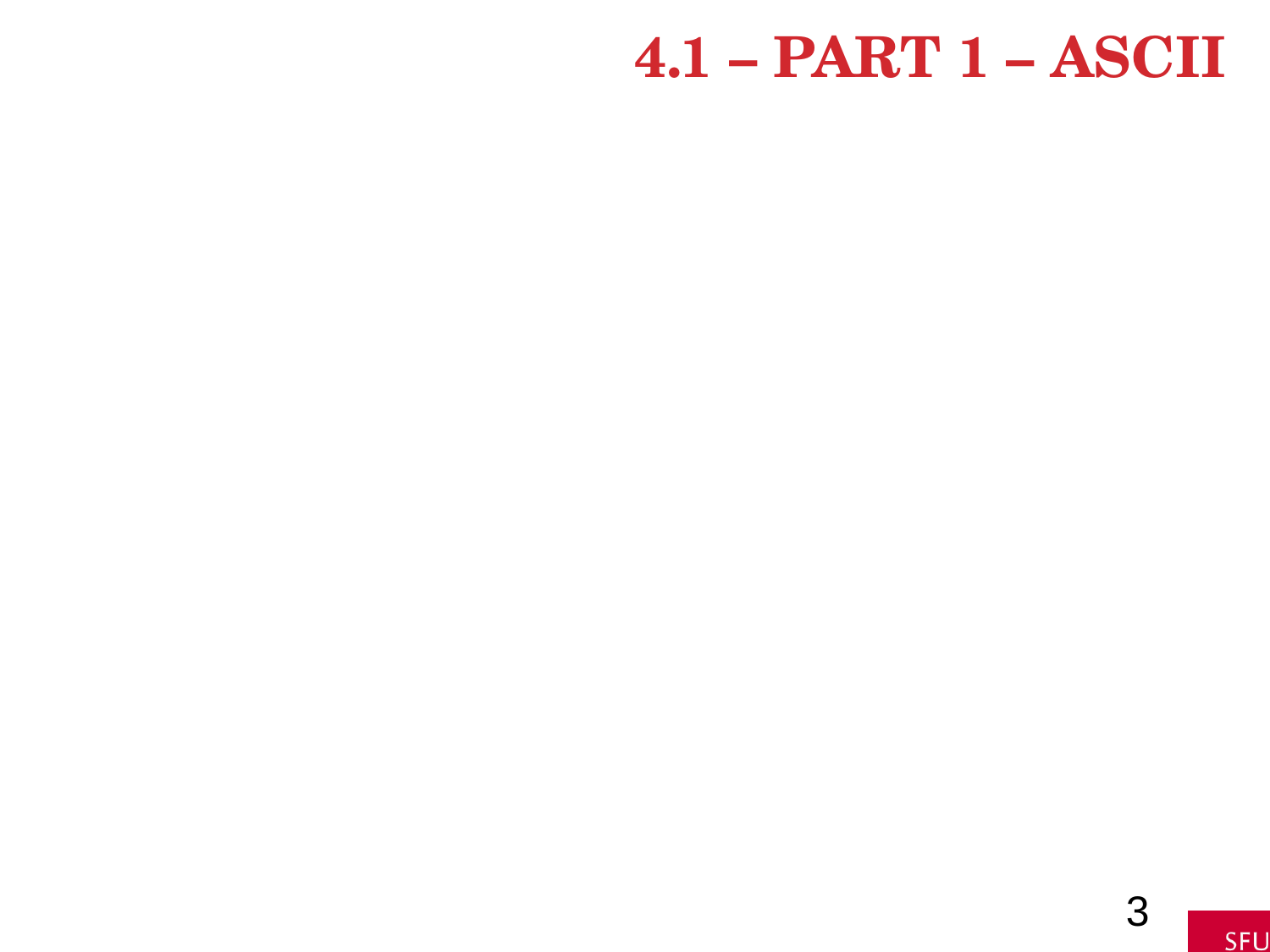

# 4.1 – Part 1 – ASCII

3